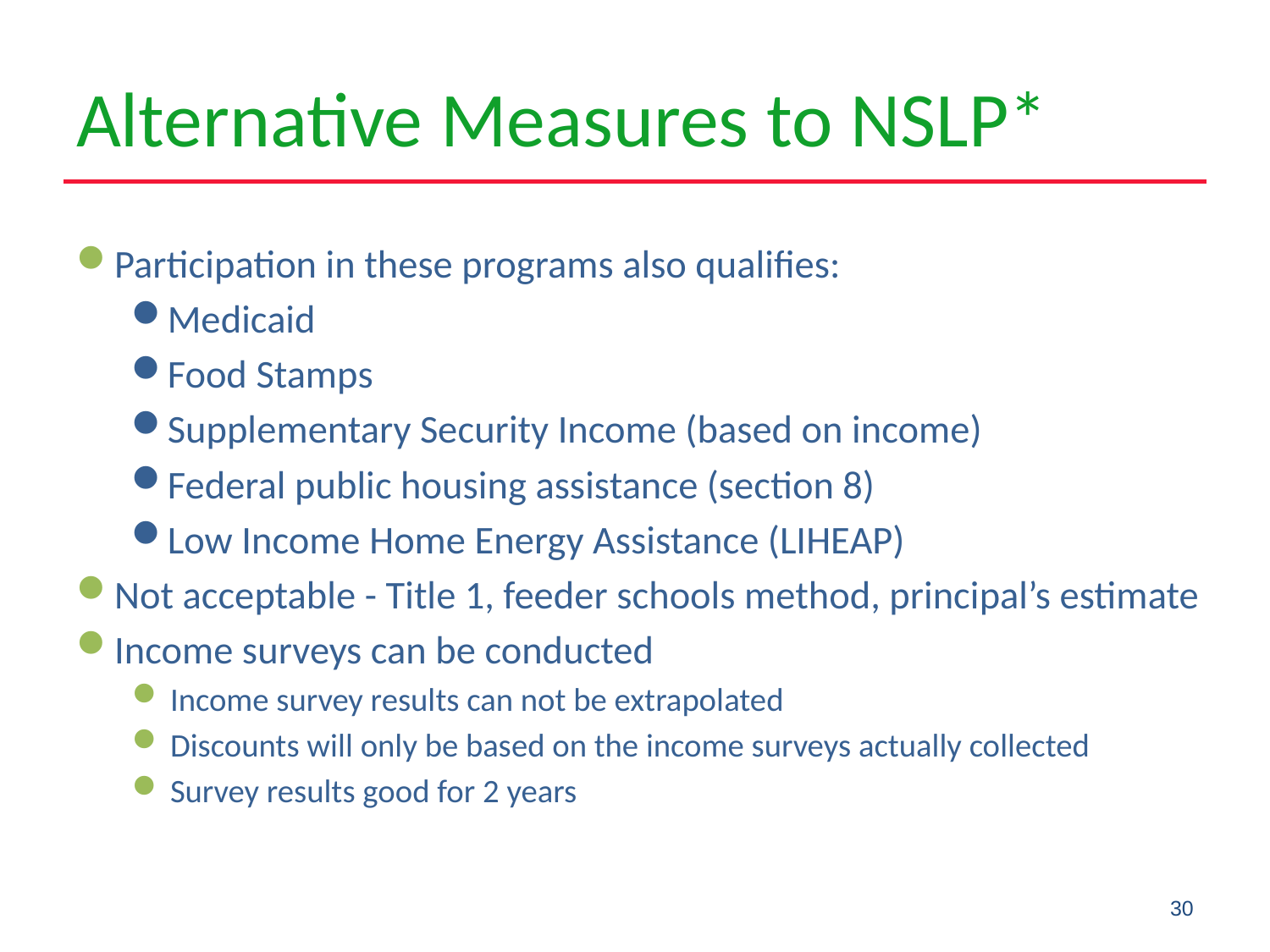

# Alternative Measures to NSLP*
Participation in these programs also qualifies:
Medicaid
Food Stamps
Supplementary Security Income (based on income)
Federal public housing assistance (section 8)
Low Income Home Energy Assistance (LIHEAP)
Not acceptable - Title 1, feeder schools method, principal’s estimate
Income surveys can be conducted
Income survey results can not be extrapolated
Discounts will only be based on the income surveys actually collected
Survey results good for 2 years

30